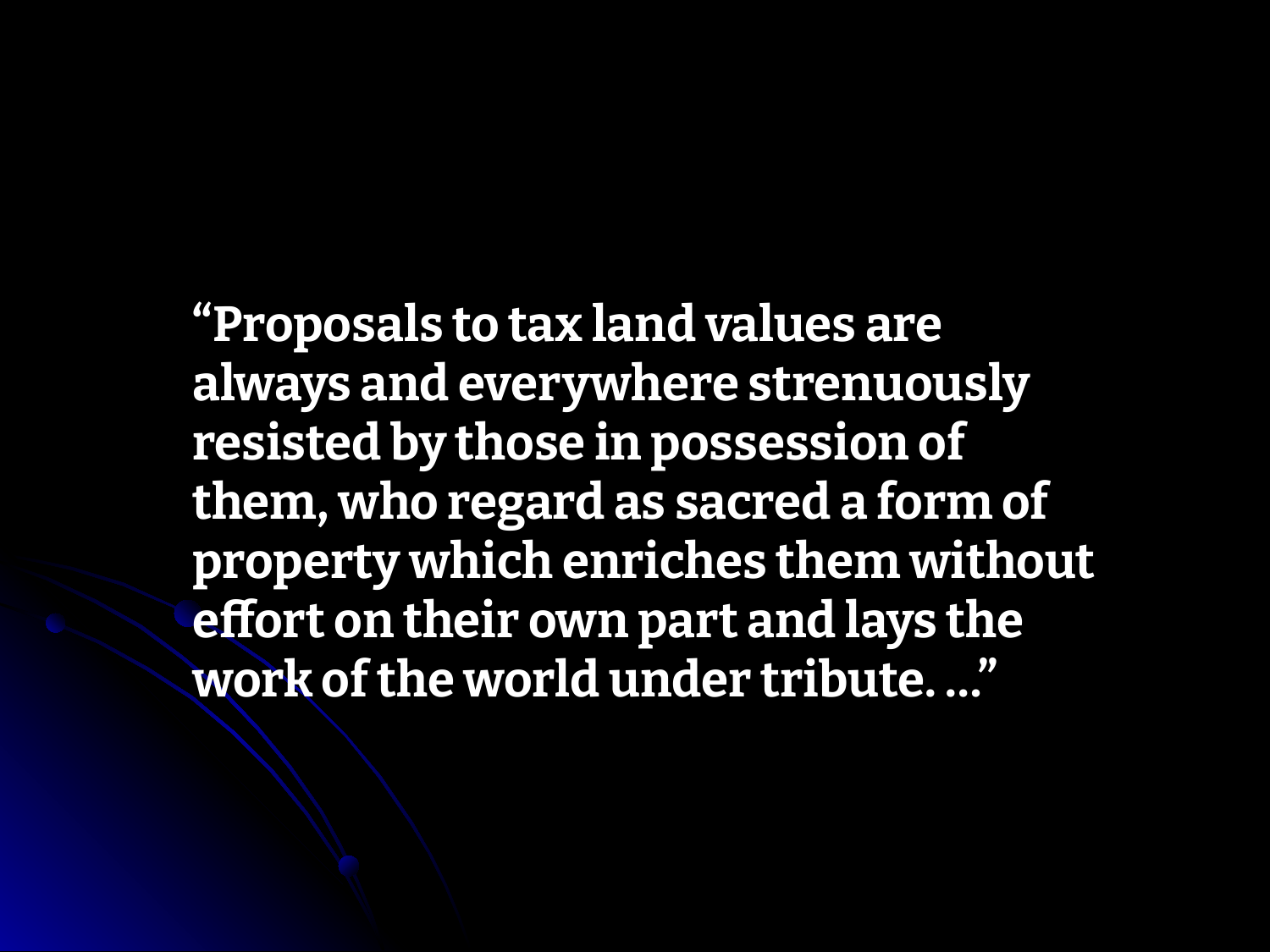

“Proposals to tax land values are always and everywhere strenuously resisted by those in possession of them, who regard as sacred a form of property which enriches them without effort on their own part and lays the work of the world under tribute. …”